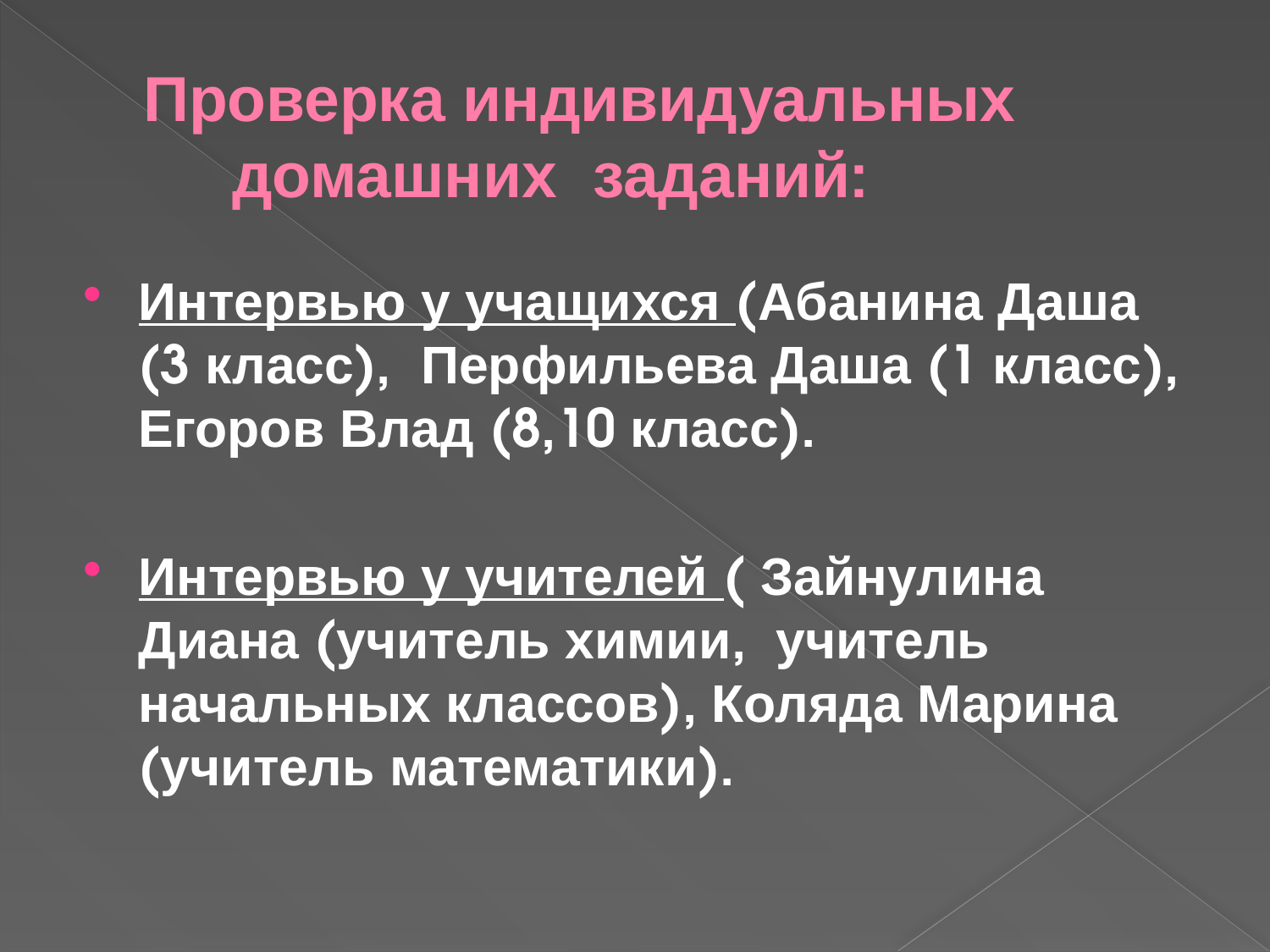

# Проверка индивидуальных домашних  заданий:
Интервью у учащихся (Абанина Даша (3 класс),  Перфильева Даша (1 класс), Егоров Влад (8,10 класс).

Интервью у учителей ( Зайнулина Диана (учитель химии,  учитель начальных классов), Коляда Марина (учитель математики).